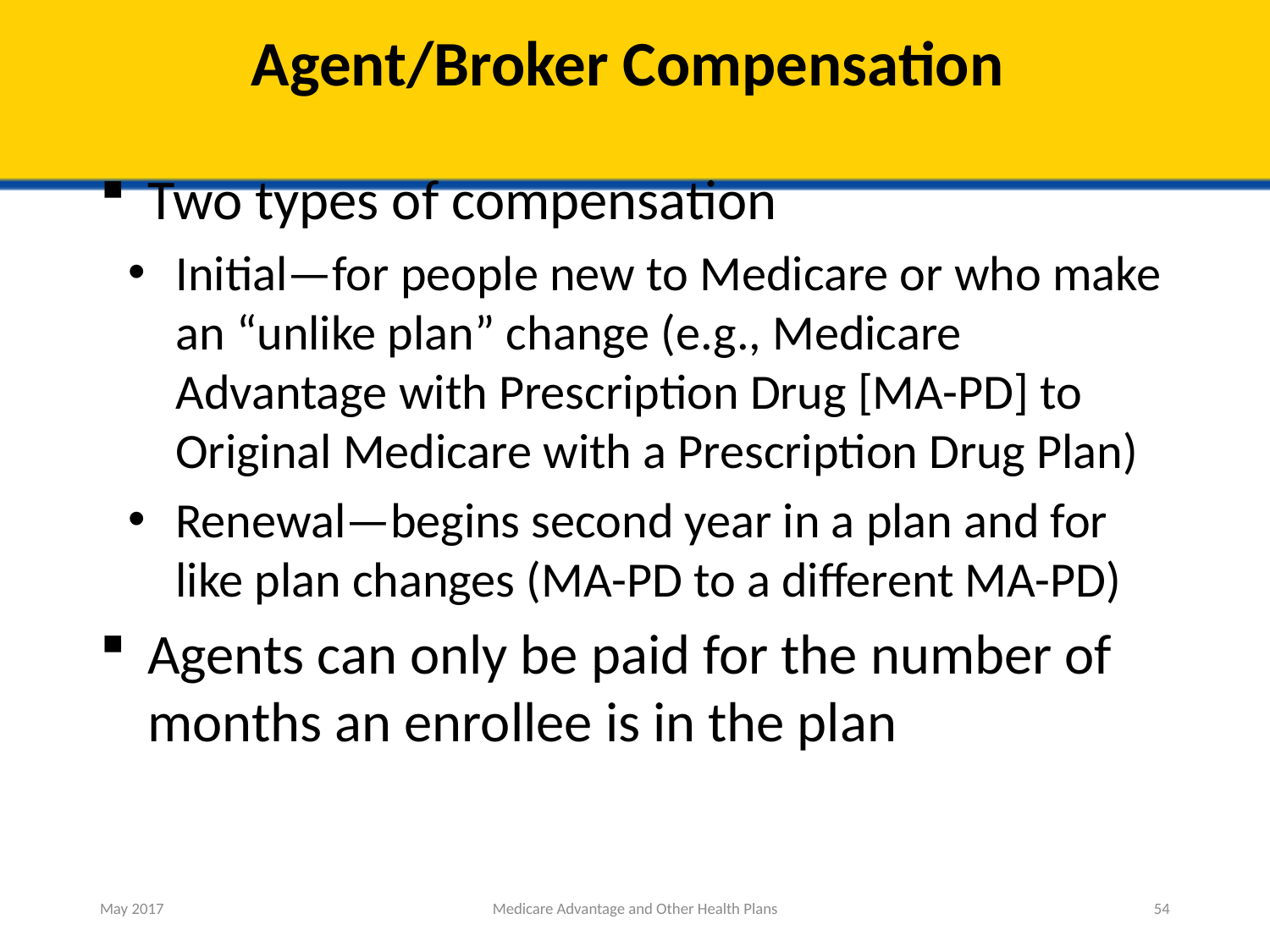

# Agent/Broker Compensation
Two types of compensation
Initial—for people new to Medicare or who make an “unlike plan” change (e.g., Medicare Advantage with Prescription Drug [MA-PD] to Original Medicare with a Prescription Drug Plan)
Renewal—begins second year in a plan and for like plan changes (MA-PD to a different MA-PD)
Agents can only be paid for the number of months an enrollee is in the plan

May 2017
Medicare Advantage and Other Health Plans
54